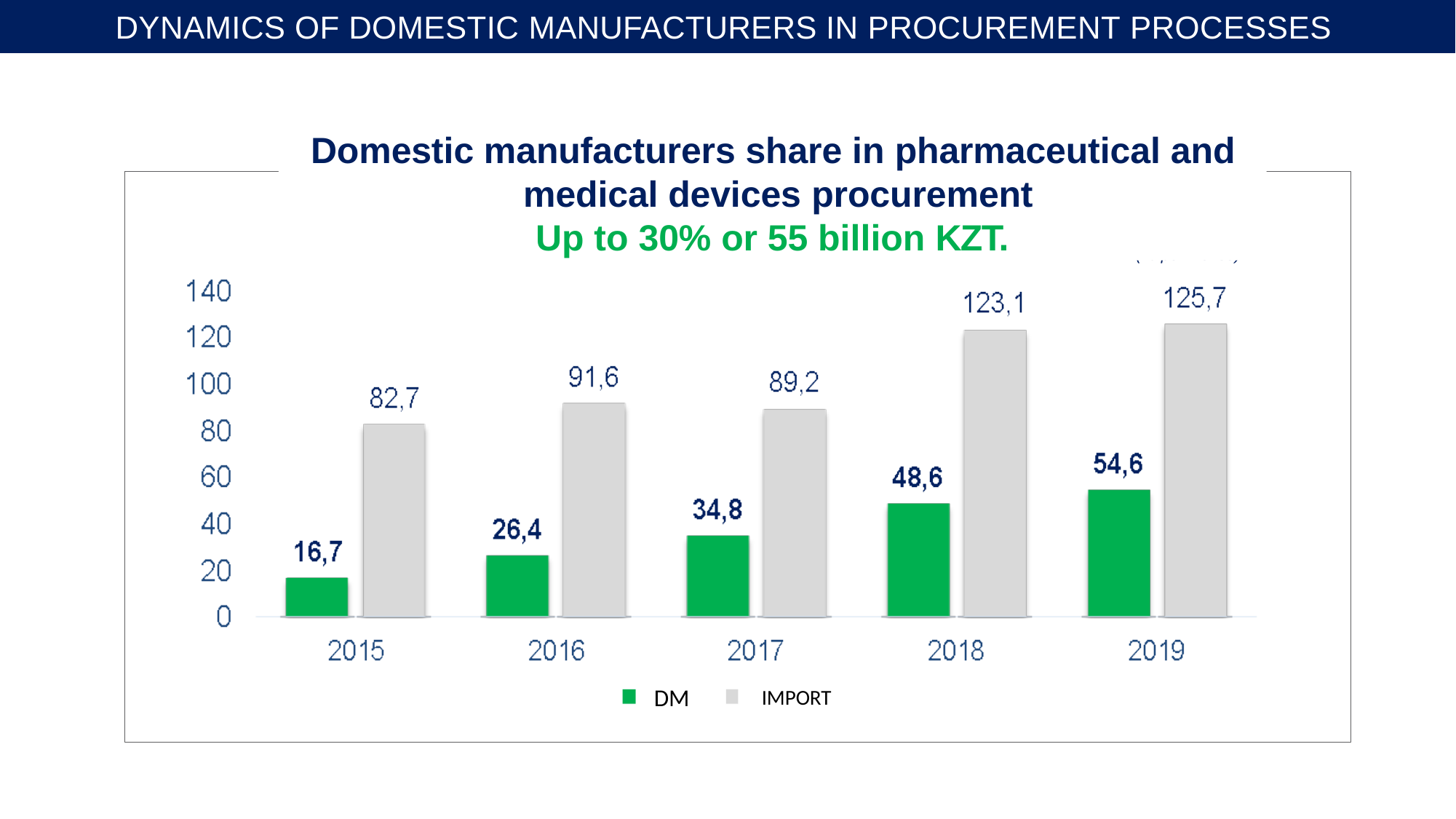

# DYNAMICS OF DOMESTIC MANUFACTURERS IN PROCUREMENT PROCESSES
Domestic manufacturers share in pharmaceutical and  medical devices procurement
Up to 30% or 55 billion KZT.

Динамика закупа фармацевтической продукции
(млрд. тенге)

DM

IMPORT